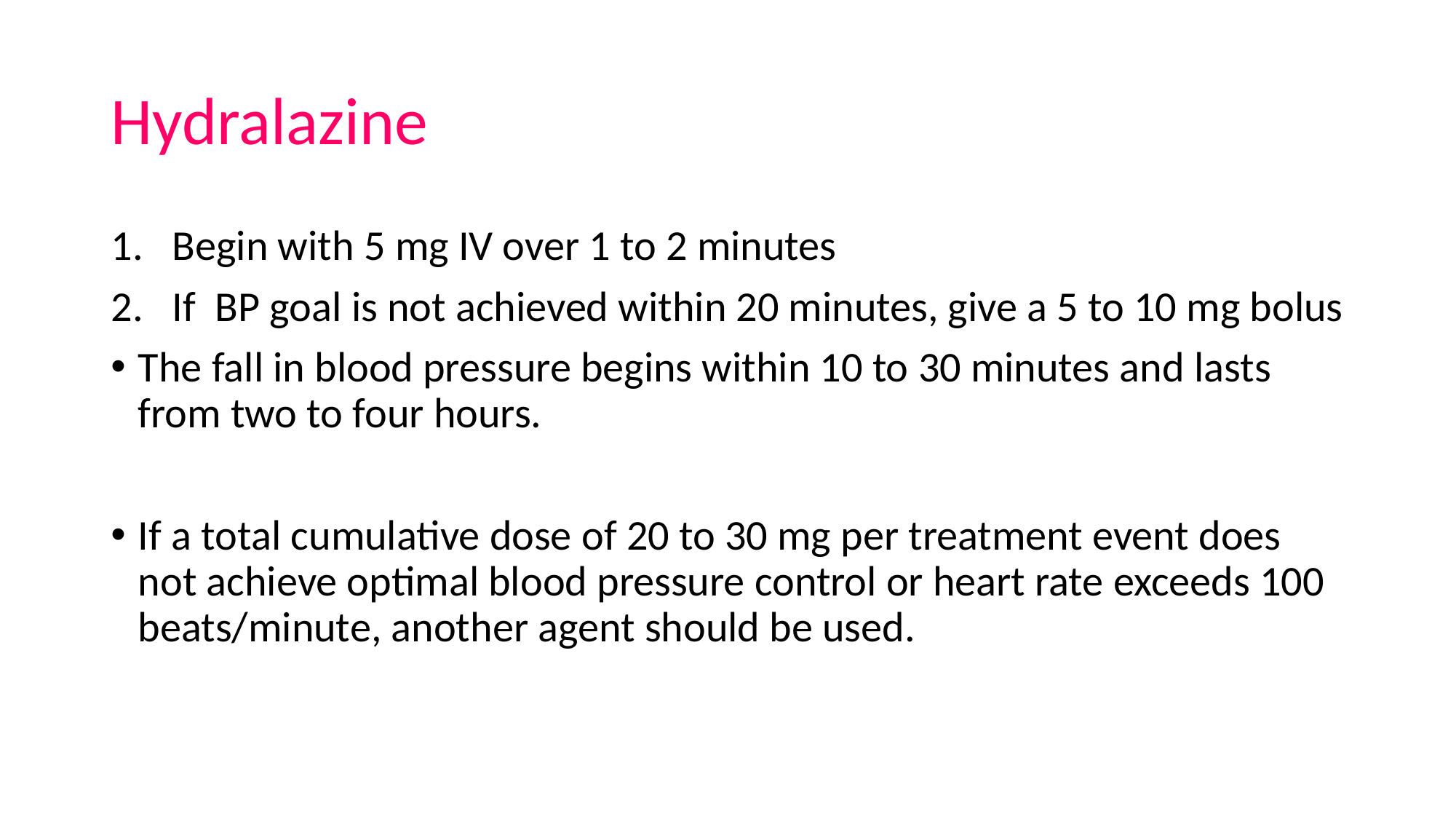

# Hydralazine
Begin with 5 mg IV over 1 to 2 minutes
If  BP goal is not achieved within 20 minutes, give a 5 to 10 mg bolus
The fall in blood pressure begins within 10 to 30 minutes and lasts from two to four hours.

If a total cumulative dose of 20 to 30 mg per treatment event does not achieve optimal blood pressure control or heart rate exceeds 100 beats/minute, another agent should be used.